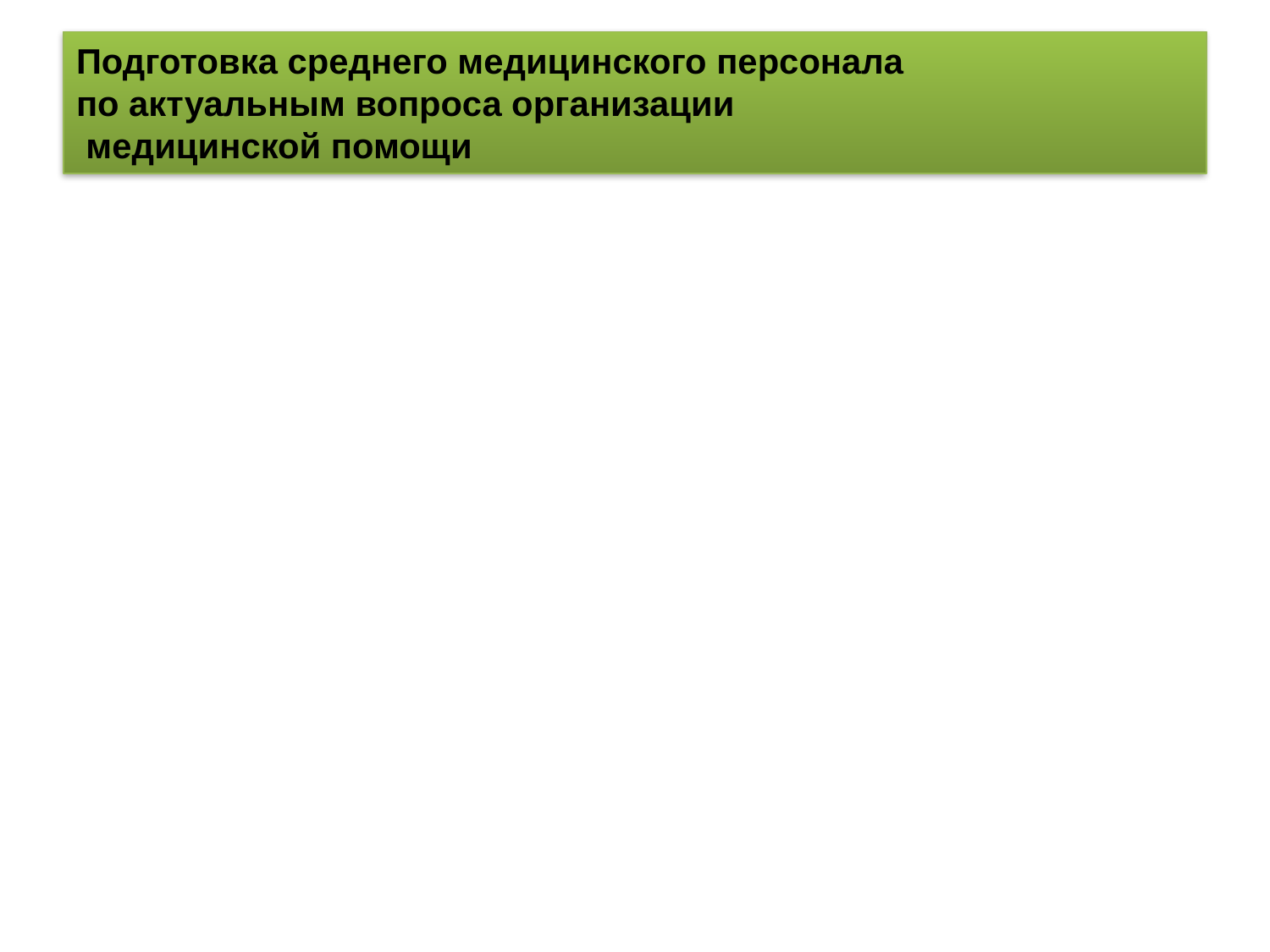

# Подготовка среднего медицинского персонала по актуальным вопроса организации медицинской помощи